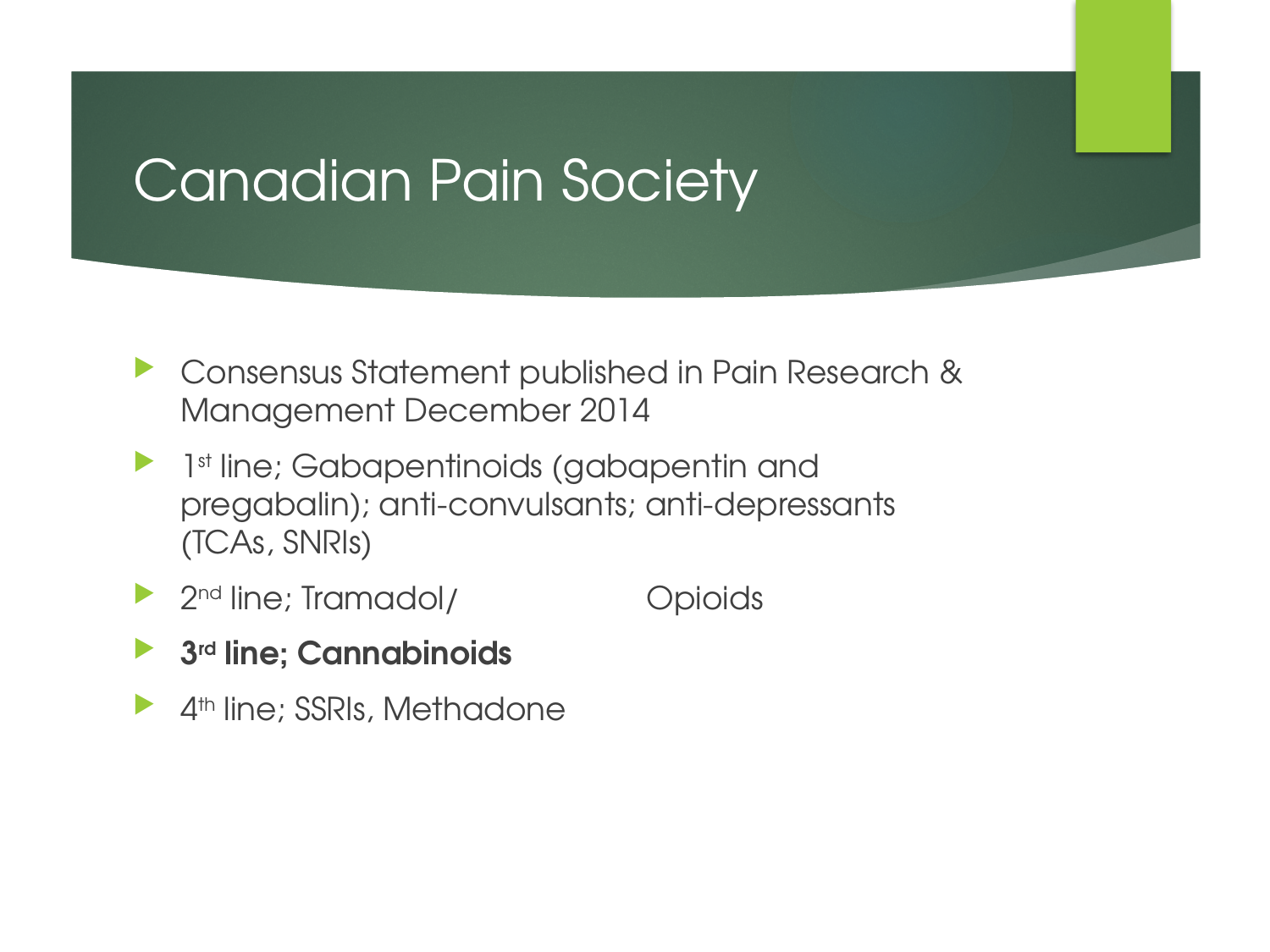

# Canadian Pain Society
Consensus Statement published in Pain Research & Management December 2014
1st line; Gabapentinoids (gabapentin and pregabalin); anti-convulsants; anti-depressants (TCAs, SNRIs)
2nd line; Tramadol/                     Opioids
3rd line; Cannabinoids
4th line; SSRIs, Methadone